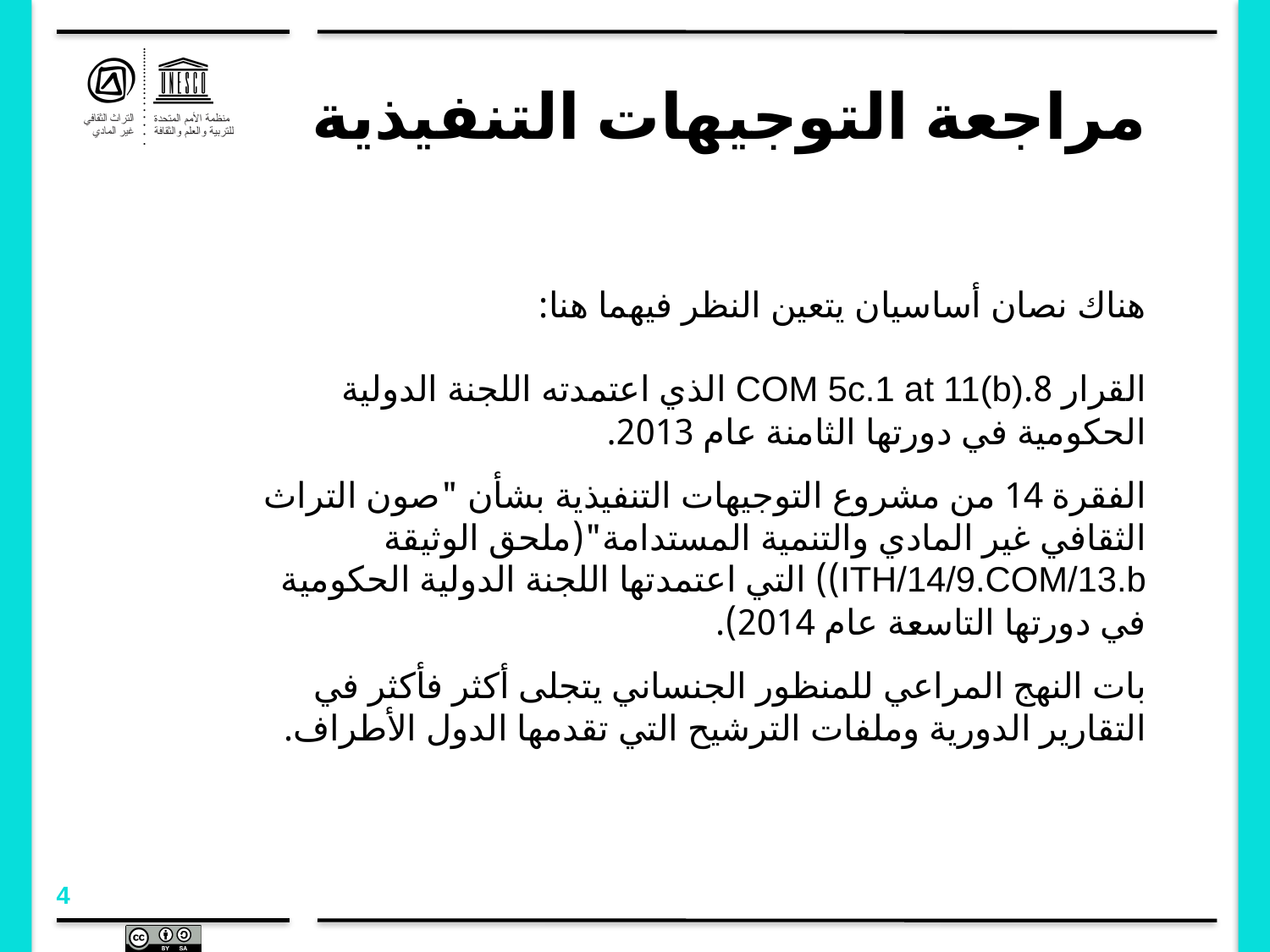

# مراجعة التوجيهات التنفيذية
هناك نصان أساسيان يتعين النظر فيهما هنا:

القرار 8.COM 5c.1 at 11(b) الذي اعتمدته اللجنة الدولية الحكومية في دورتها الثامنة عام 2013.
الفقرة 14 من مشروع التوجيهات التنفيذية بشأن "صون التراث الثقافي غير المادي والتنمية المستدامة"(ملحق الوثيقة  ITH/14/9.COM/13.b)) التي اعتمدتها اللجنة الدولية الحكومية في دورتها التاسعة عام 2014).
بات النهج المراعي للمنظور الجنساني يتجلى أكثر فأكثر في التقارير الدورية وملفات الترشيح التي تقدمها الدول الأطراف.